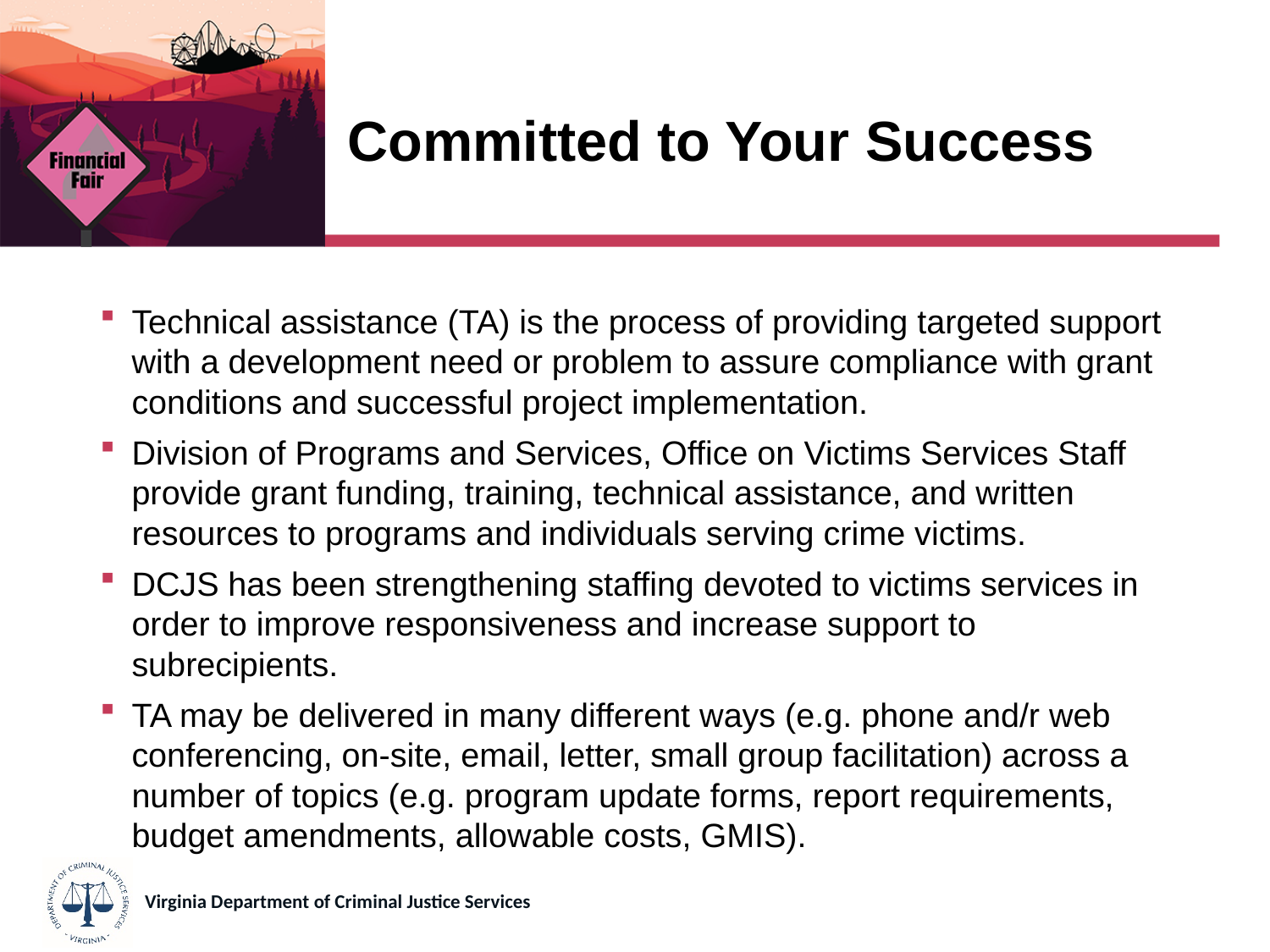

# Committed to Your Success
Technical assistance (TA) is the process of providing targeted support with a development need or problem to assure compliance with grant conditions and successful project implementation.
Division of Programs and Services, Office on Victims Services Staff provide grant funding, training, technical assistance, and written resources to programs and individuals serving crime victims.
DCJS has been strengthening staffing devoted to victims services in order to improve responsiveness and increase support to subrecipients.
TA may be delivered in many different ways (e.g. phone and/r web conferencing, on-site, email, letter, small group facilitation) across a number of topics (e.g. program update forms, report requirements, budget amendments, allowable costs, GMIS).
Virginia Department of Criminal Justice Services